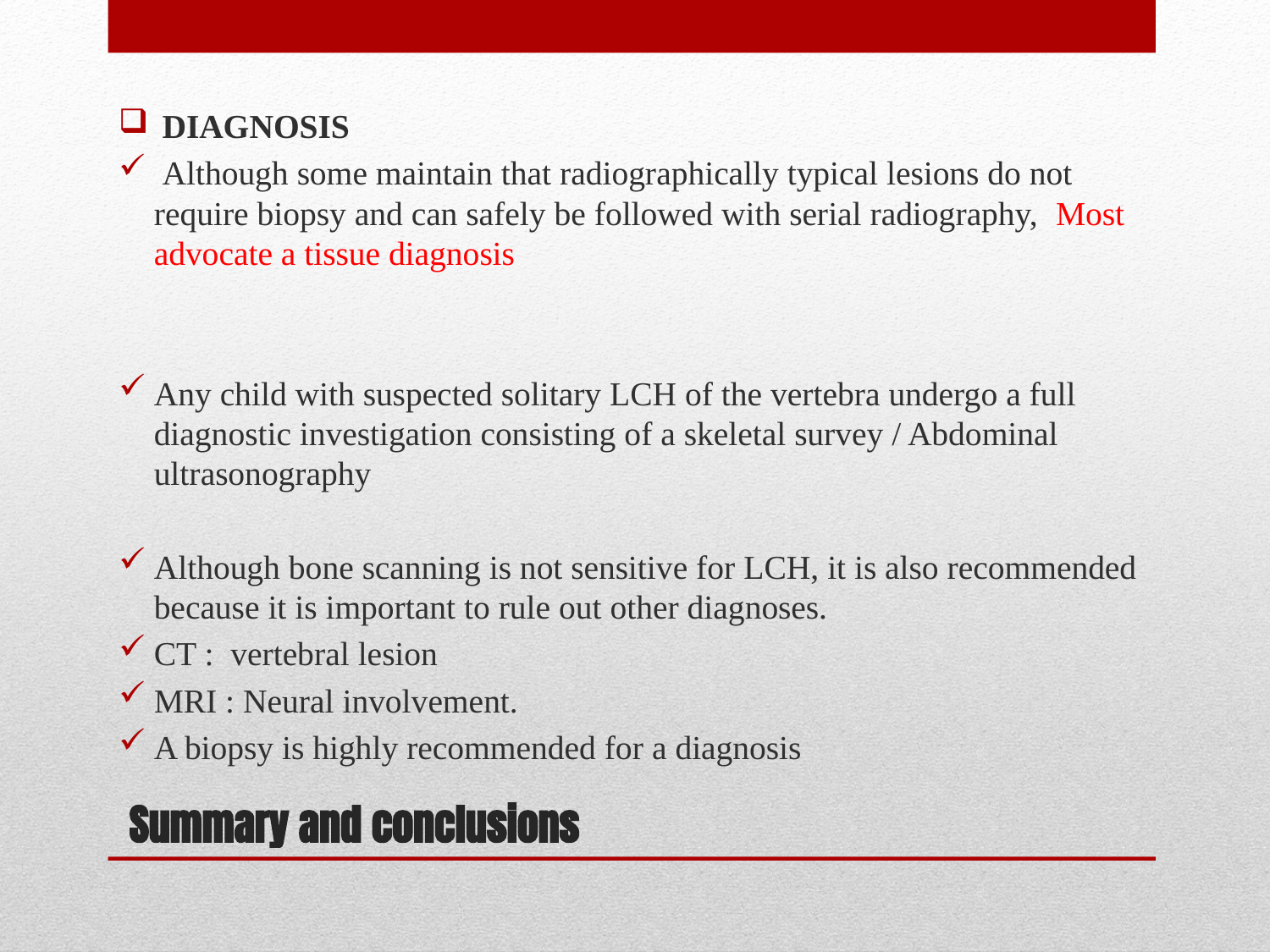

DIAGNOSIS
 Although some maintain that radiographically typical lesions do not require biopsy and can safely be followed with serial radiography,  Most advocate a tissue diagnosis

Any child with suspected solitary LCH of the vertebra undergo a full diagnostic investigation consisting of a skeletal survey / Abdominal ultrasonography

Although bone scanning is not sensitive for LCH, it is also recommended because it is important to rule out other diagnoses.
CT :  vertebral lesion
MRI : Neural involvement.
A biopsy is highly recommended for a diagnosis
# Summary and conclusions